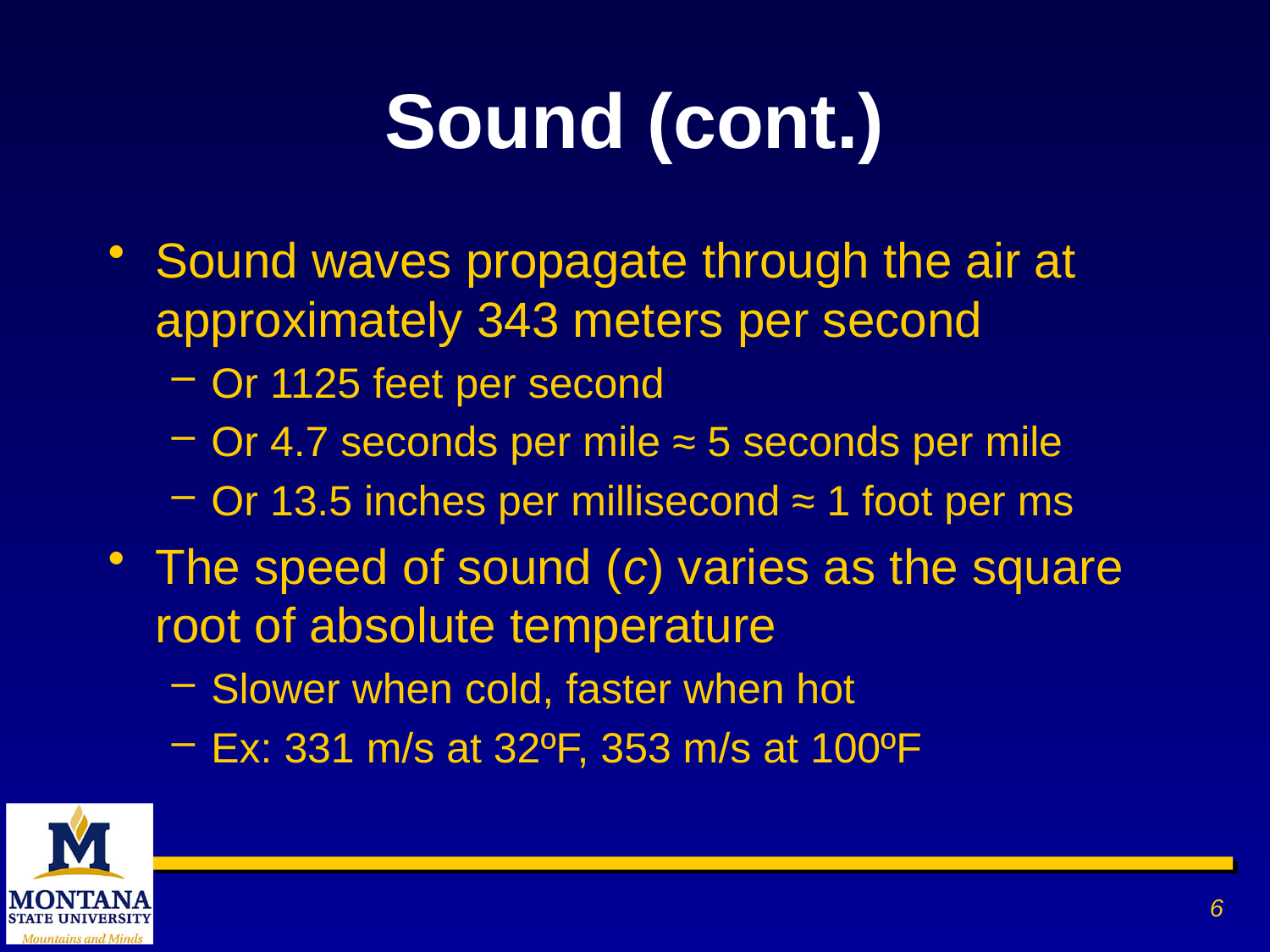

# Sound (cont.)
Sound waves propagate through the air at approximately 343 meters per second
Or 1125 feet per second
Or 4.7 seconds per mile ≈ 5 seconds per mile
Or 13.5 inches per millisecond ≈ 1 foot per ms
The speed of sound (c) varies as the square root of absolute temperature
Slower when cold, faster when hot
Ex: 331 m/s at 32ºF, 353 m/s at 100ºF
6